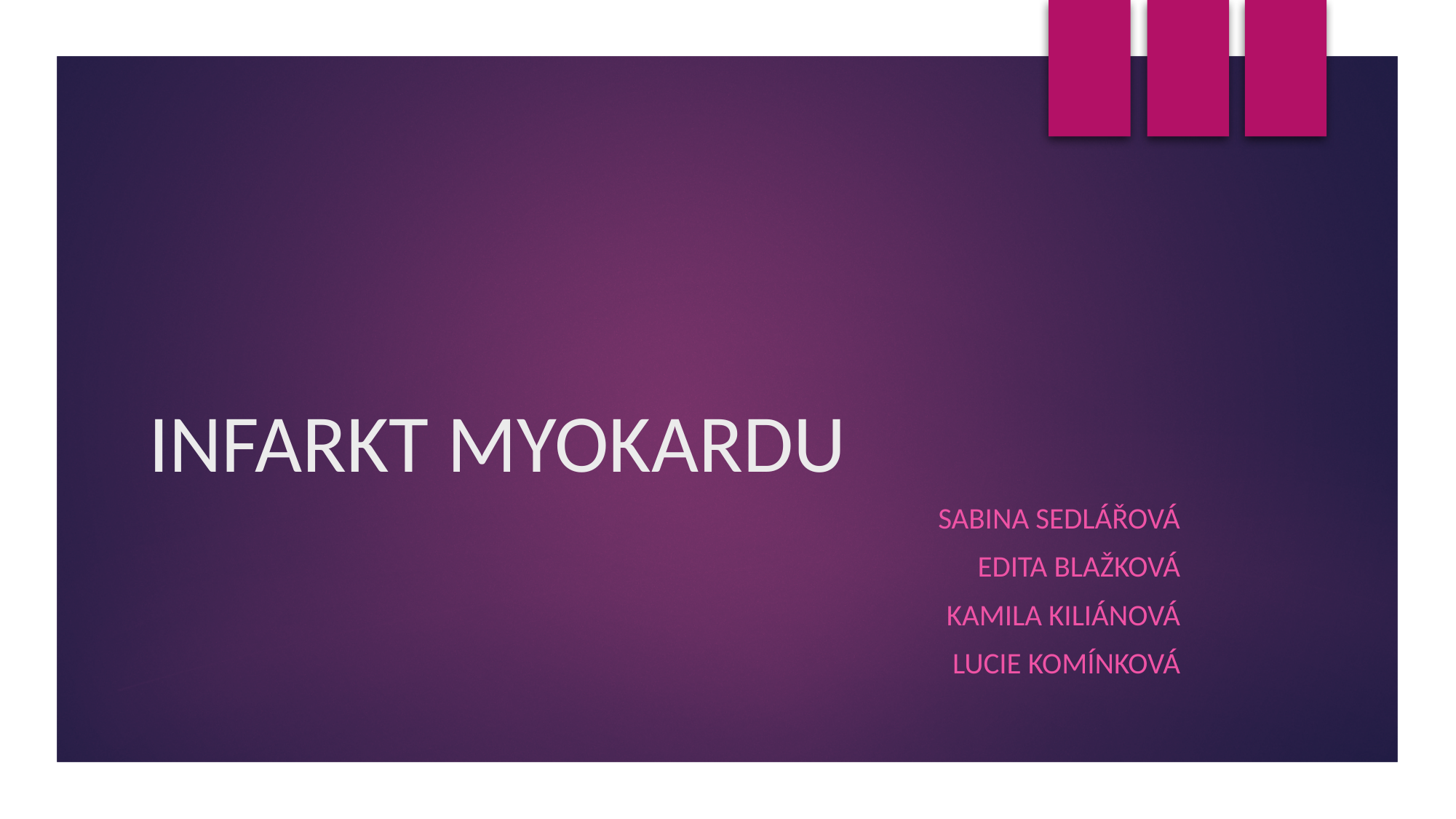

# INFARKT MYOKARDU
Sabina Sedlářová
Edita Blažková
Kamila kiliánová
Lucie komínková